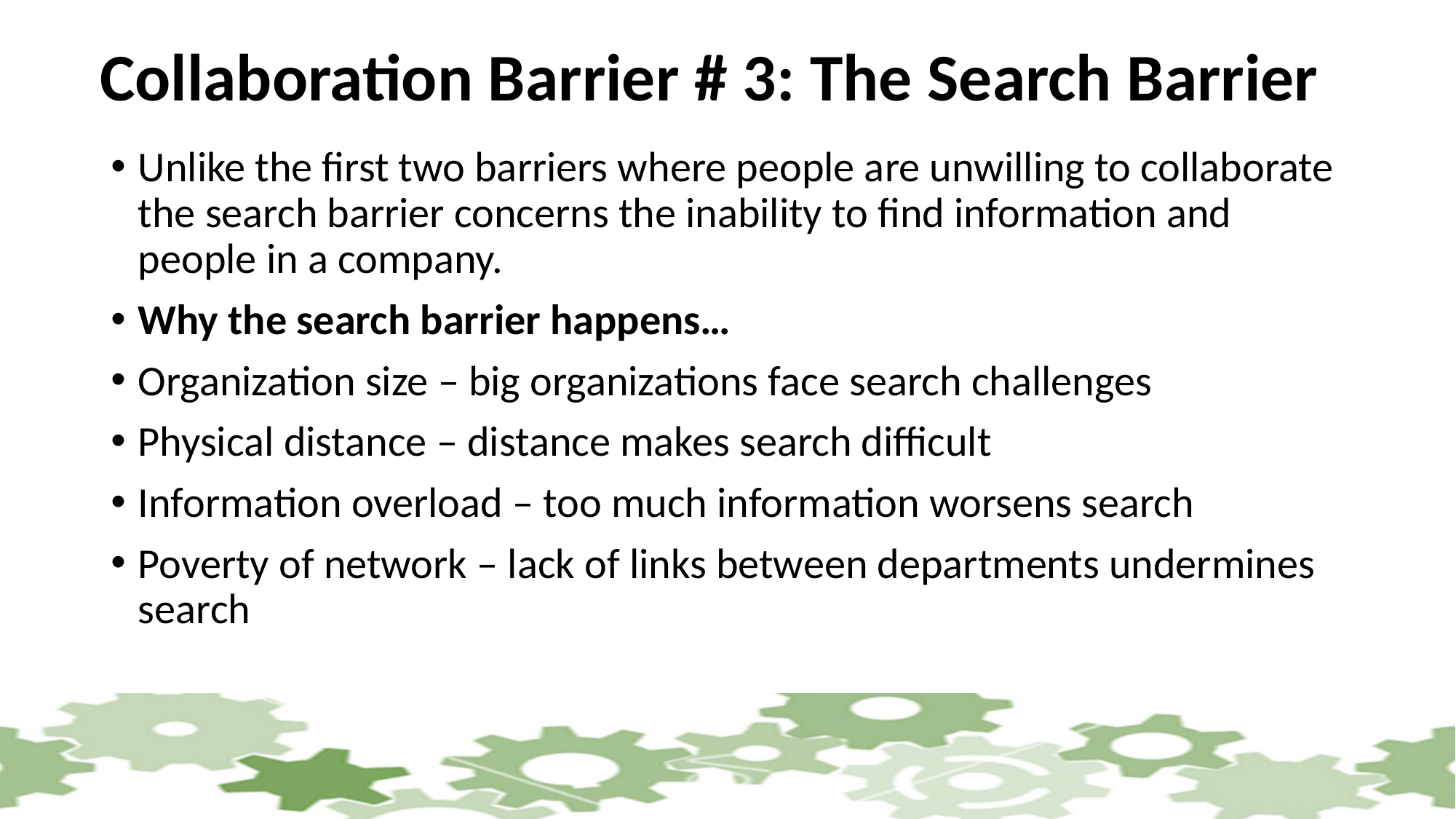

# Collaboration Barrier # 3: The Search Barrier
Unlike the first two barriers where people are unwilling to collaborate the search barrier concerns the inability to find information and people in a company.
Why the search barrier happens…
Organization size – big organizations face search challenges
Physical distance – distance makes search difficult
Information overload – too much information worsens search
Poverty of network – lack of links between departments undermines search